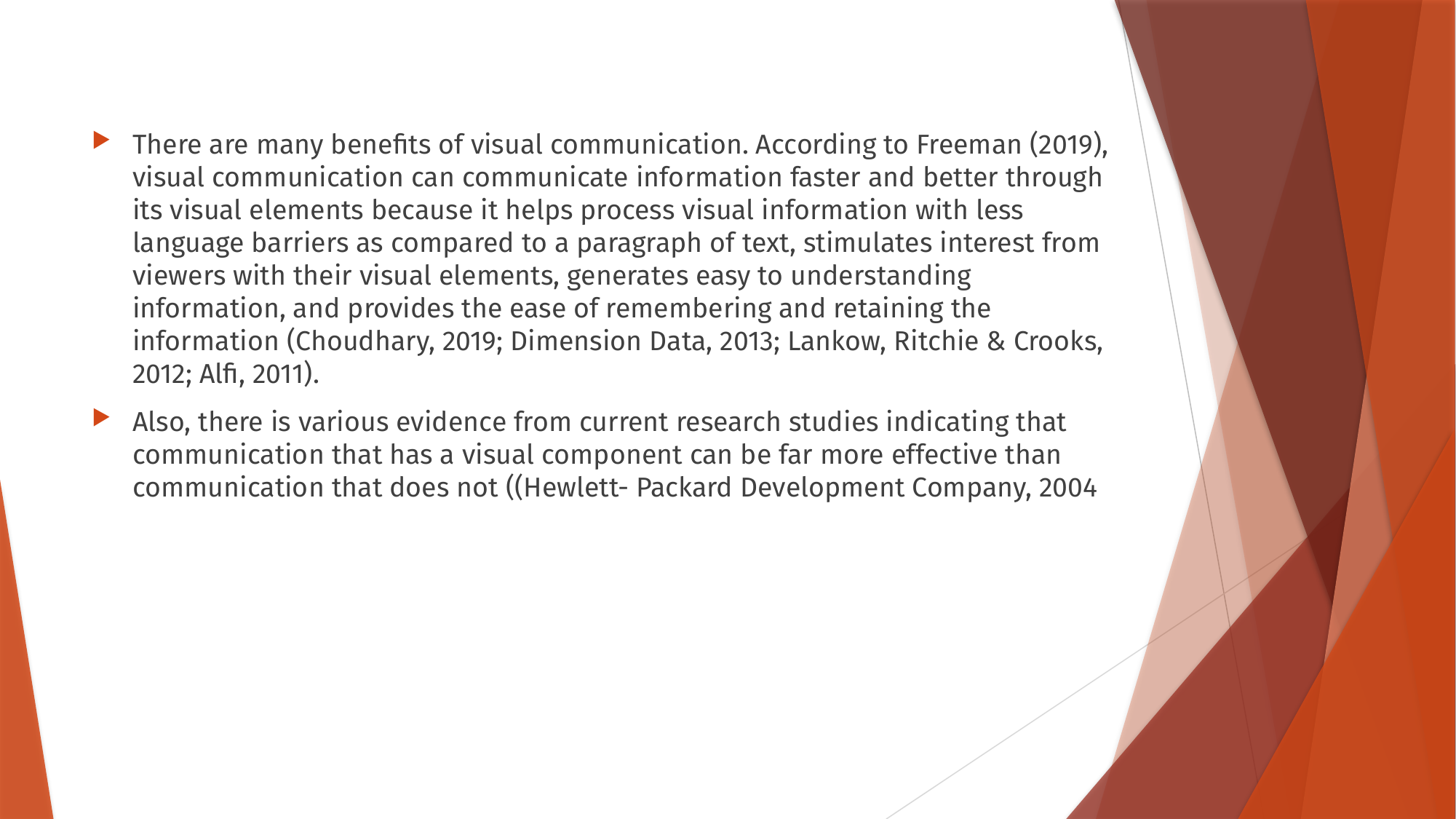

There are many benefits of visual communication. According to Freeman (2019), visual communication can communicate information faster and better through its visual elements because it helps process visual information with less language barriers as compared to a paragraph of text, stimulates interest from viewers with their visual elements, generates easy to understanding information, and provides the ease of remembering and retaining the information (Choudhary, 2019; Dimension Data, 2013; Lankow, Ritchie & Crooks, 2012; Alfi, 2011).
Also, there is various evidence from current research studies indicating that communication that has a visual component can be far more effective than communication that does not ((Hewlett- Packard Development Company, 2004